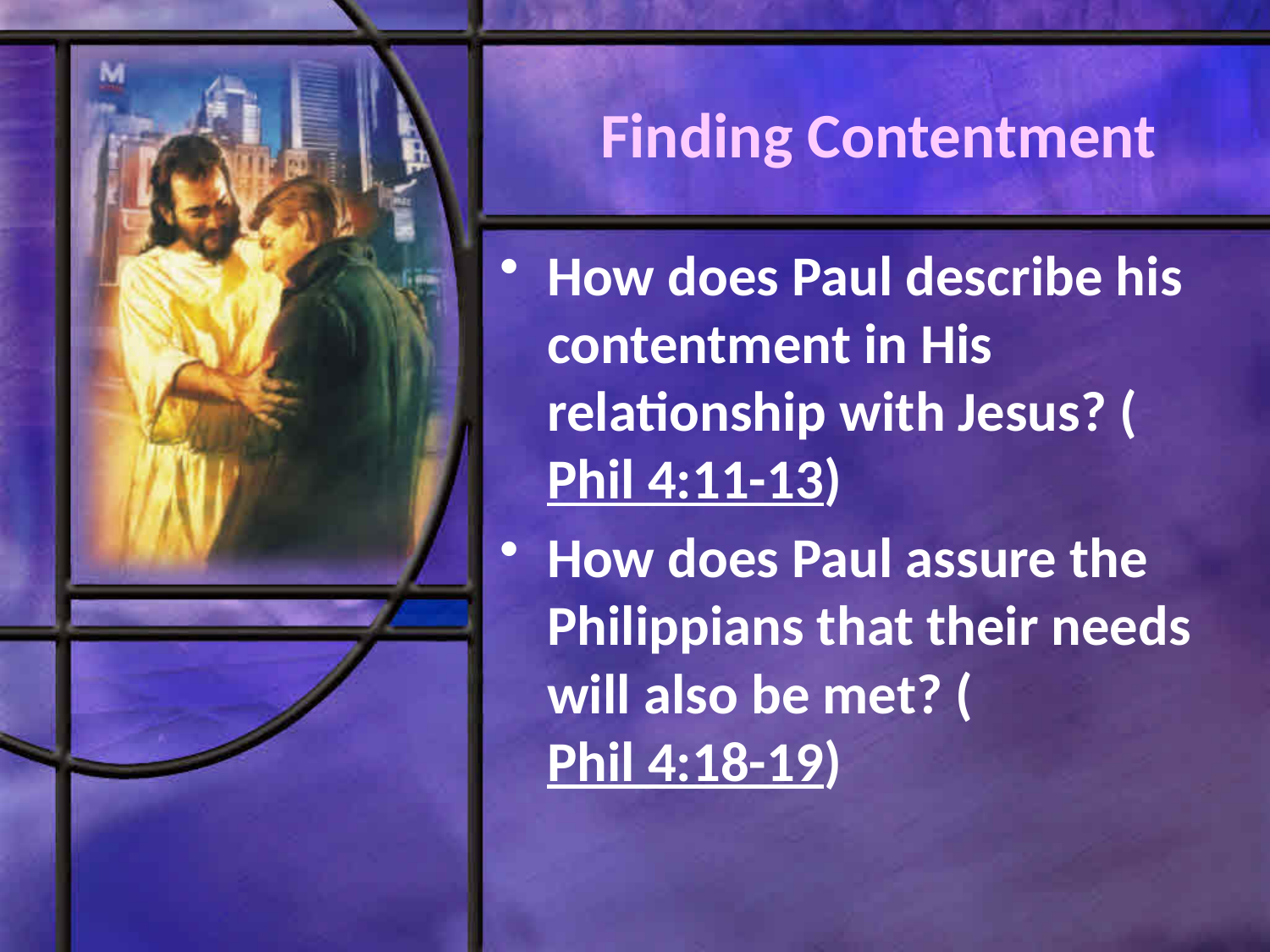

# Finding Contentment
How does Paul describe his contentment in His relationship with Jesus? (Phil 4:11-13)
How does Paul assure the Philippians that their needs will also be met? (Phil 4:18-19)